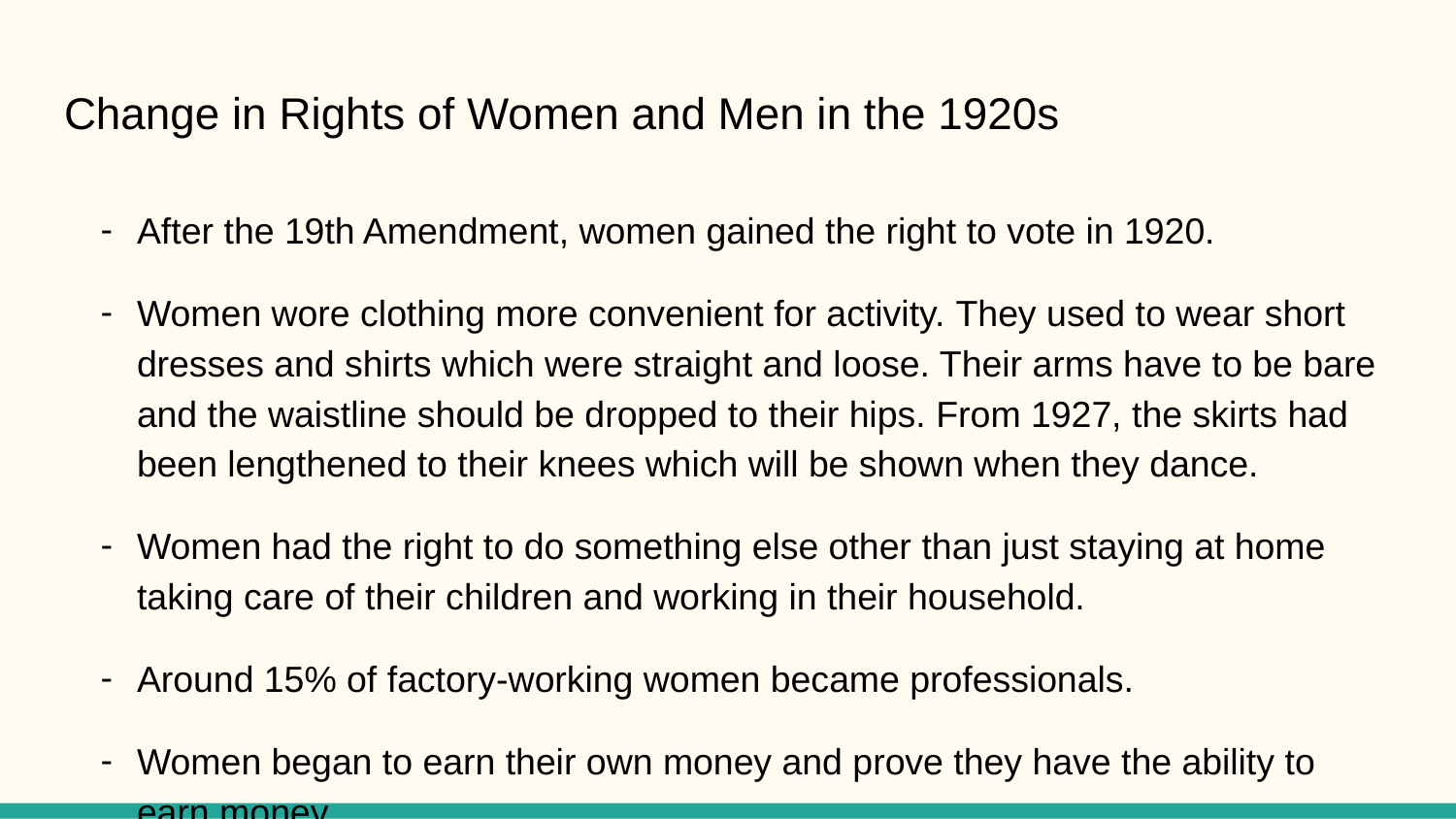

# Change in Rights of Women and Men in the 1920s
After the 19th Amendment, women gained the right to vote in 1920.
Women wore clothing more convenient for activity. They used to wear short dresses and shirts which were straight and loose. Their arms have to be bare and the waistline should be dropped to their hips. From 1927, the skirts had been lengthened to their knees which will be shown when they dance.
Women had the right to do something else other than just staying at home taking care of their children and working in their household.
Around 15% of factory-working women became professionals.
Women began to earn their own money and prove they have the ability to earn money.
Acceptance of “new women”